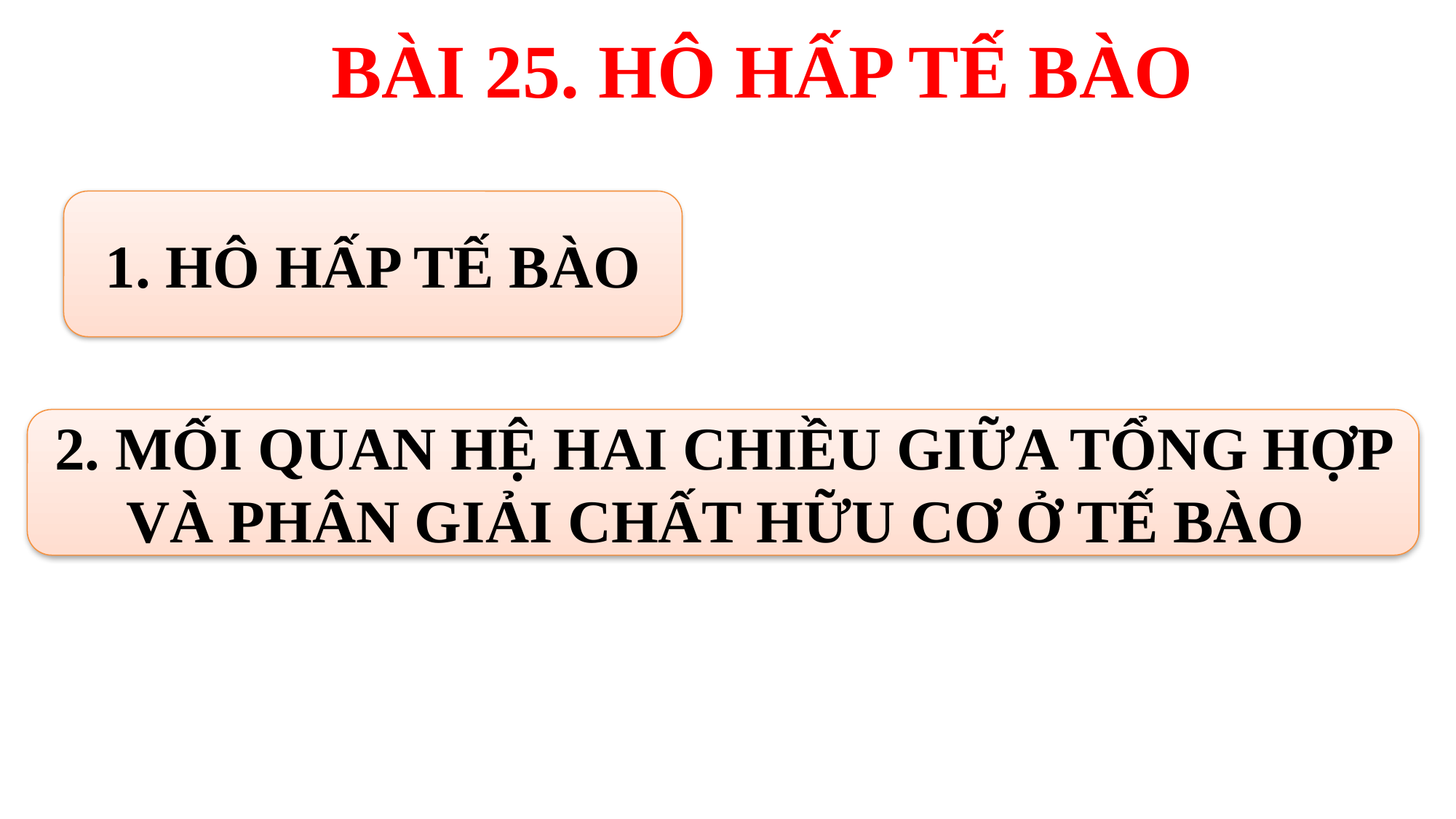

BÀI 25. HÔ HẤP TẾ BÀO
1. HÔ HẤP TẾ BÀO
2. MỐI QUAN HỆ HAI CHIỀU GIỮA TỔNG HỢP VÀ PHÂN GIẢI CHẤT HỮU CƠ Ở TẾ BÀO